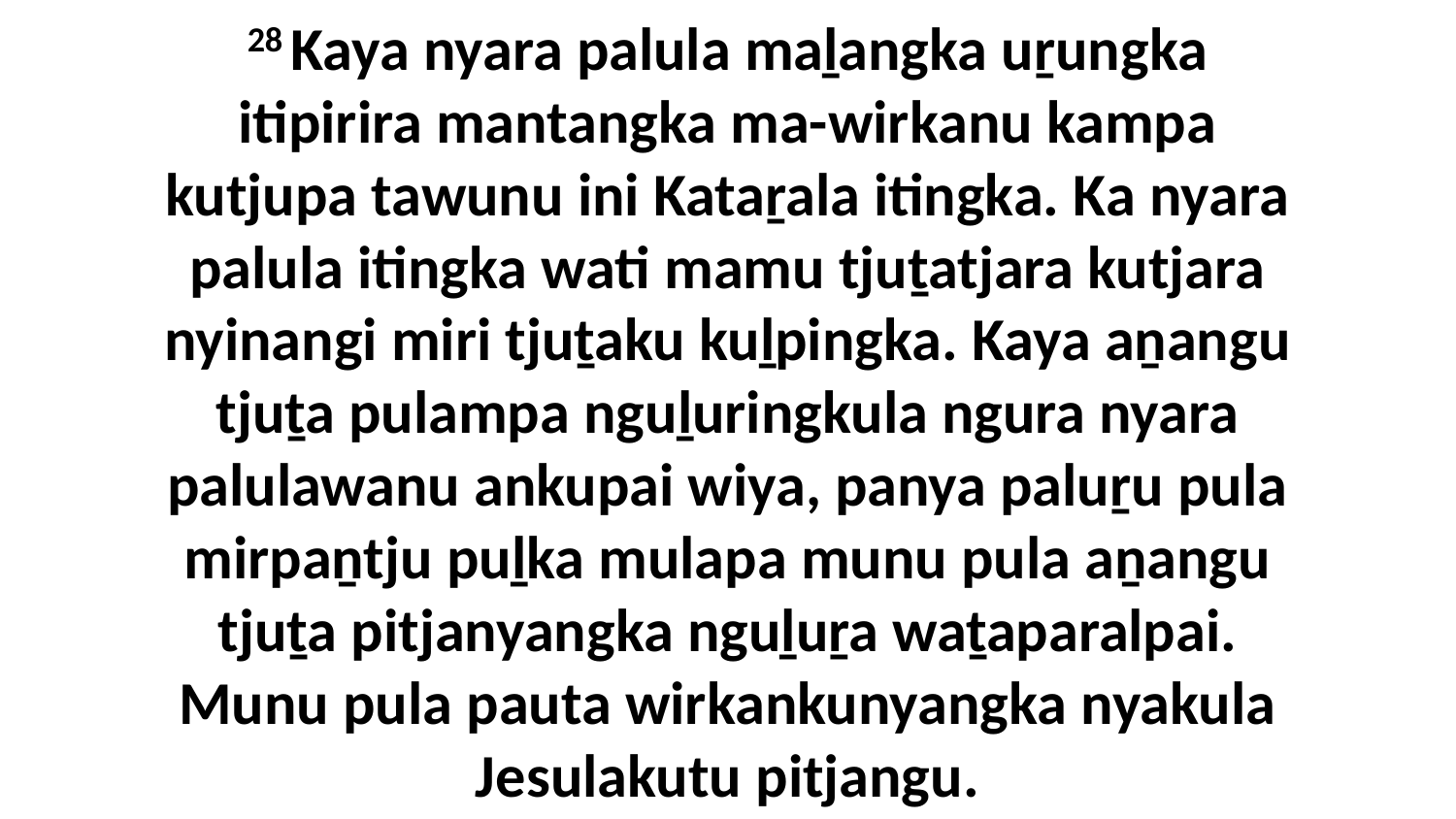

28 Kaya nyara palula maḻangka uṟungka itipirira mantangka ma-wirkanu kampa kutjupa tawunu ini Kataṟala itingka. Ka nyara palula itingka wati mamu tjuṯatjara kutjara nyinangi miri tjuṯaku kuḻpingka. Kaya aṉangu tjuṯa pulampa nguḻuringkula ngura nyara palulawanu ankupai wiya, panya paluṟu pula mirpaṉtju puḻka mulapa munu pula aṉangu tjuṯa pitjanyangka nguḻuṟa waṯaparalpai. Munu pula pauta wirkankunyangka nyakula Jesulakutu pitjangu.